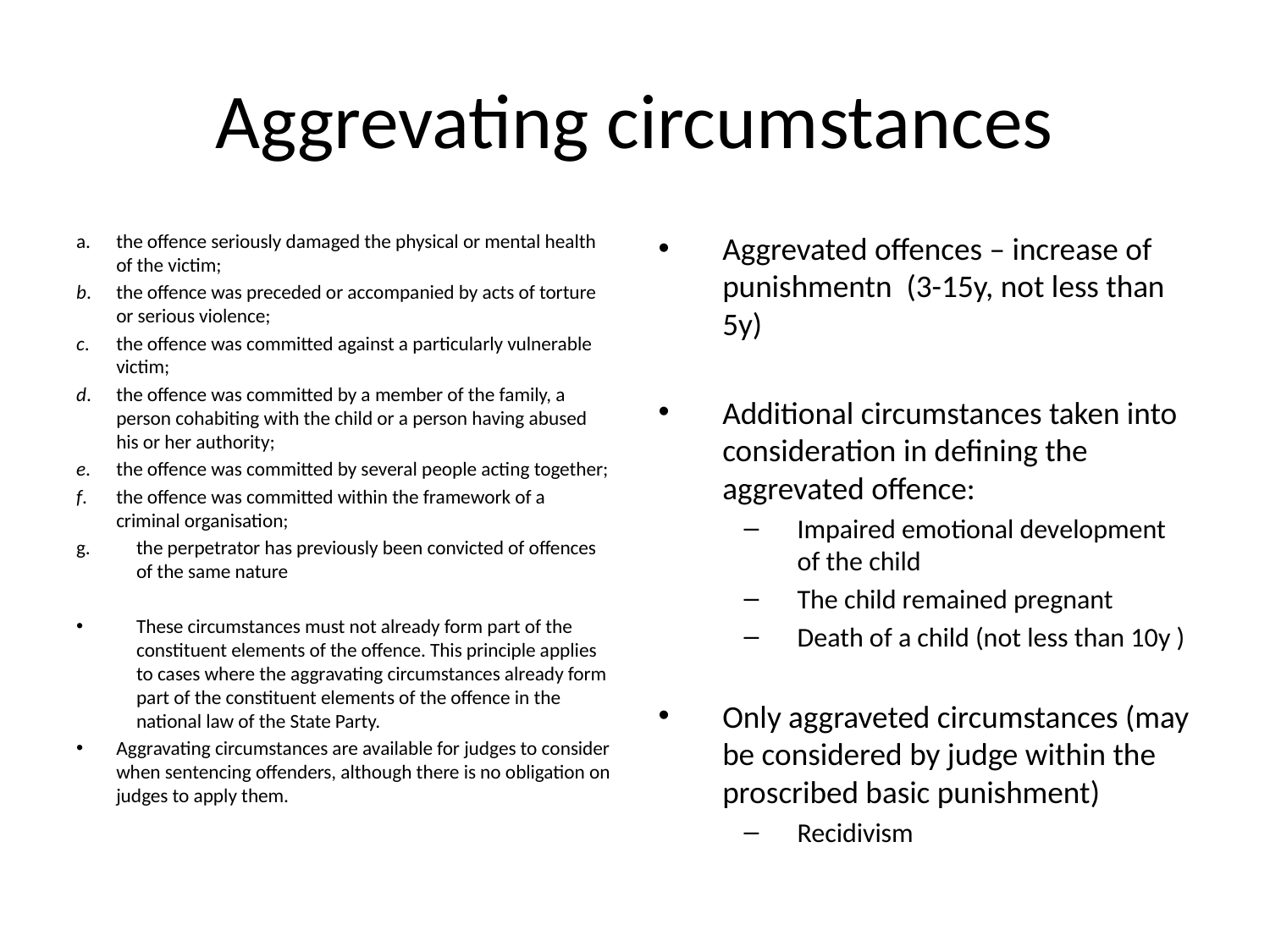

# Aggrevating circumstances
a.	the offence seriously damaged the physical or mental health of the victim;
b.	the offence was preceded or accompanied by acts of torture or serious violence;
c.	the offence was committed against a particularly vulnerable victim;
d.	the offence was committed by a member of the family, a person cohabiting with the child or a person having abused his or her authority;
e.	the offence was committed by several people acting together;
f.	the offence was committed within the framework of a criminal organisation;
the perpetrator has previously been convicted of offences of the same nature

These circumstances must not already form part of the constituent elements of the offence. This principle applies to cases where the aggravating circumstances already form part of the constituent elements of the offence in the national law of the State Party.
Aggravating circumstances are available for judges to consider when sentencing offenders, although there is no obligation on judges to apply them.
Aggrevated offences – increase of punishmentn  (3-15y, not less than 5y)

Additional circumstances taken into consideration in defining the aggrevated offence:
Impaired emotional development of the child
The child remained pregnant
Death of a child (not less than 10y )

Only aggraveted circumstances (may be considered by judge within the proscribed basic punishment)
Recidivism